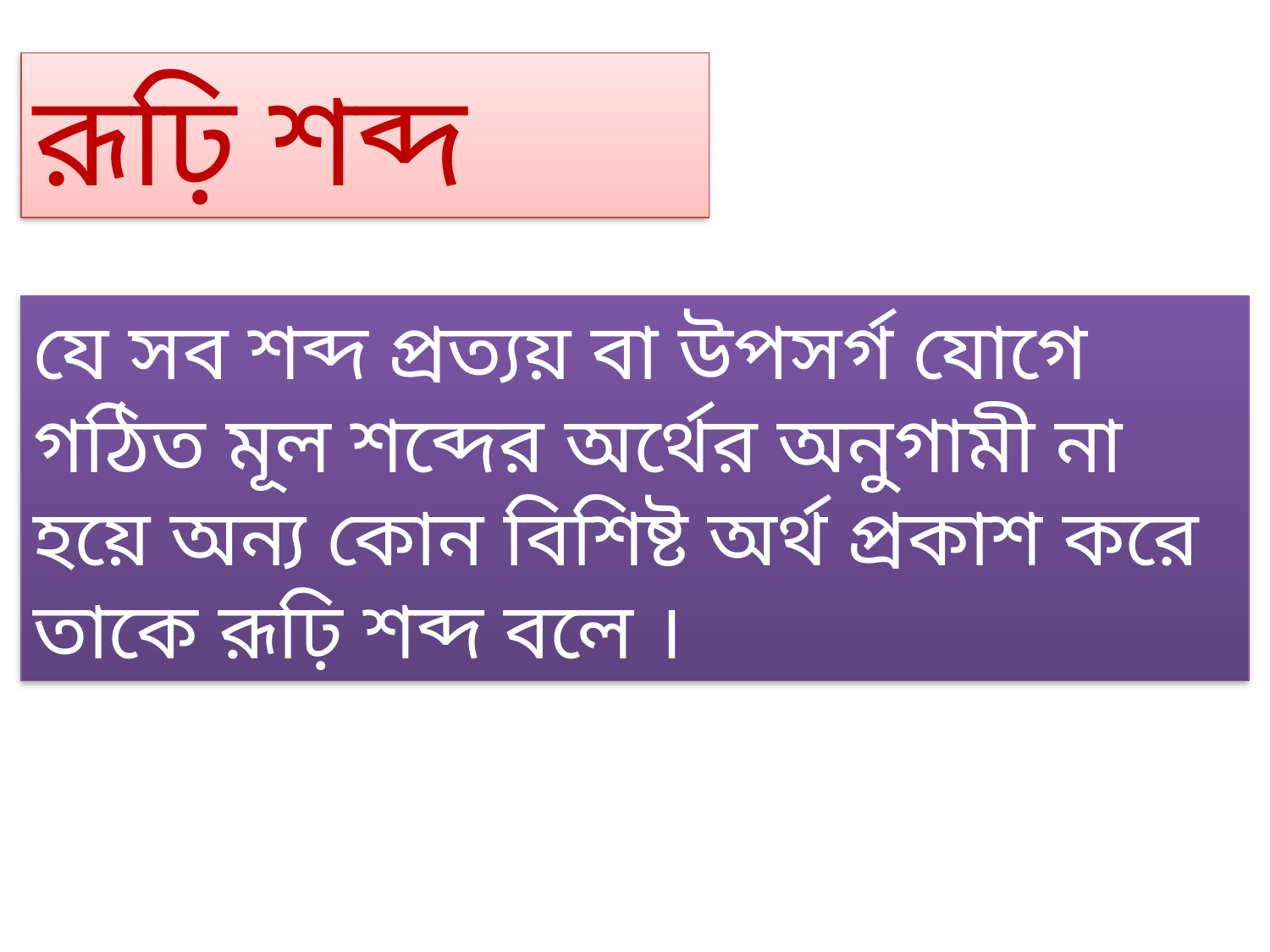

রূঢ়ি শব্দ
যে সব শব্দ প্রত্যয় বা উপসর্গ যোগে গঠিত মূল শব্দের অর্থের অনুগামী না হয়ে অন্য কোন বিশিষ্ট অর্থ প্রকাশ করে তাকে রূঢ়ি শব্দ বলে ।